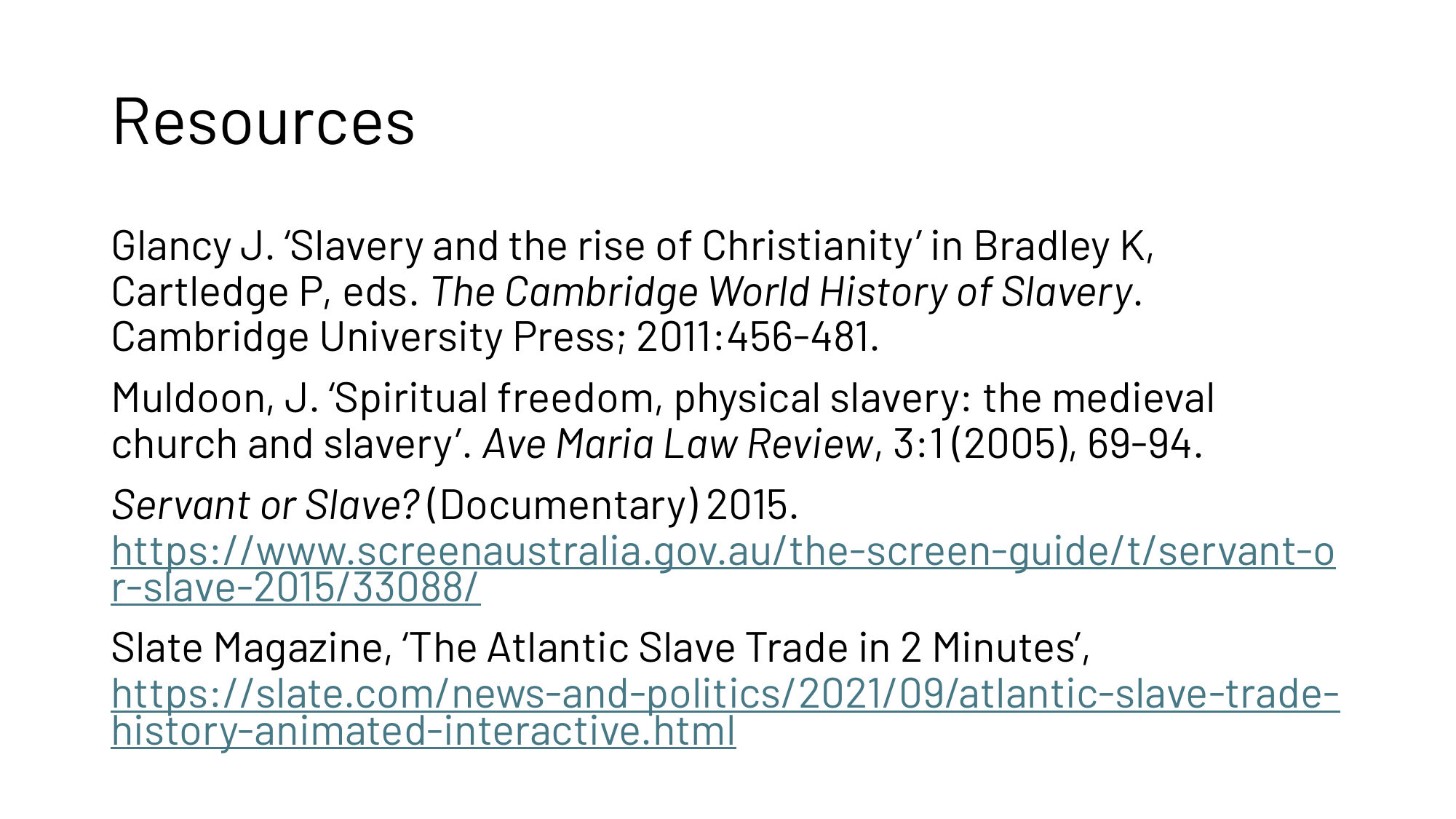

# Resources
Glancy J. ‘Slavery and the rise of Christianity’ in Bradley K, Cartledge P, eds. The Cambridge World History of Slavery. Cambridge University Press; 2011:456-481.
Muldoon, J. ‘Spiritual freedom, physical slavery: the medieval church and slavery’. Ave Maria Law Review, 3:1 (2005), 69-94.
Servant or Slave? (Documentary) 2015. https://www.screenaustralia.gov.au/the-screen-guide/t/servant-or-slave-2015/33088/
Slate Magazine, ‘The Atlantic Slave Trade in 2 Minutes’, https://slate.com/news-and-politics/2021/09/atlantic-slave-trade-history-animated-interactive.html